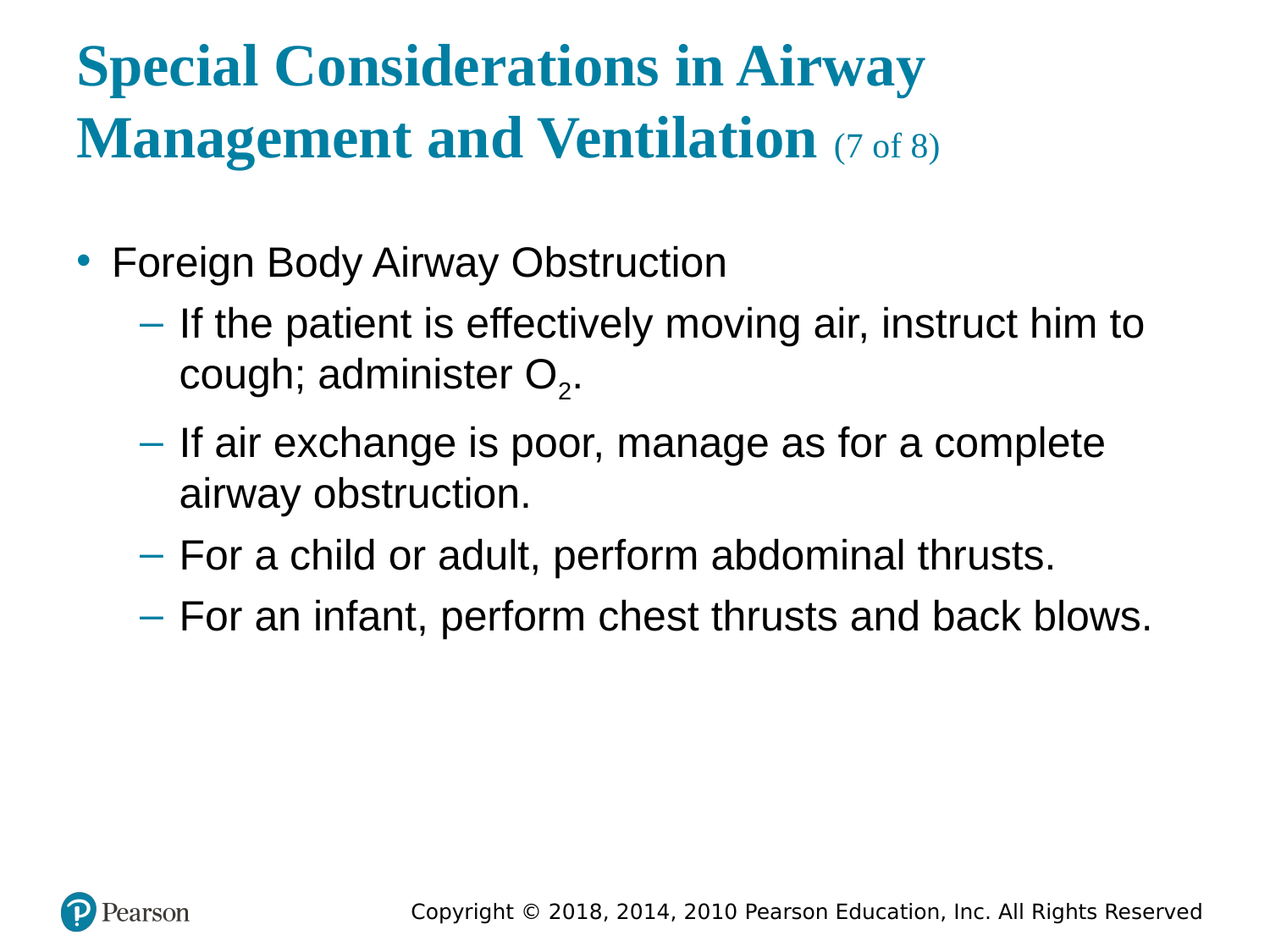

# Special Considerations in Airway Management and Ventilation (7 of 8)
Foreign Body Airway Obstruction
If the patient is effectively moving air, instruct him to cough; administer O2.
If air exchange is poor, manage as for a complete airway obstruction.
For a child or adult, perform abdominal thrusts.
For an infant, perform chest thrusts and back blows.